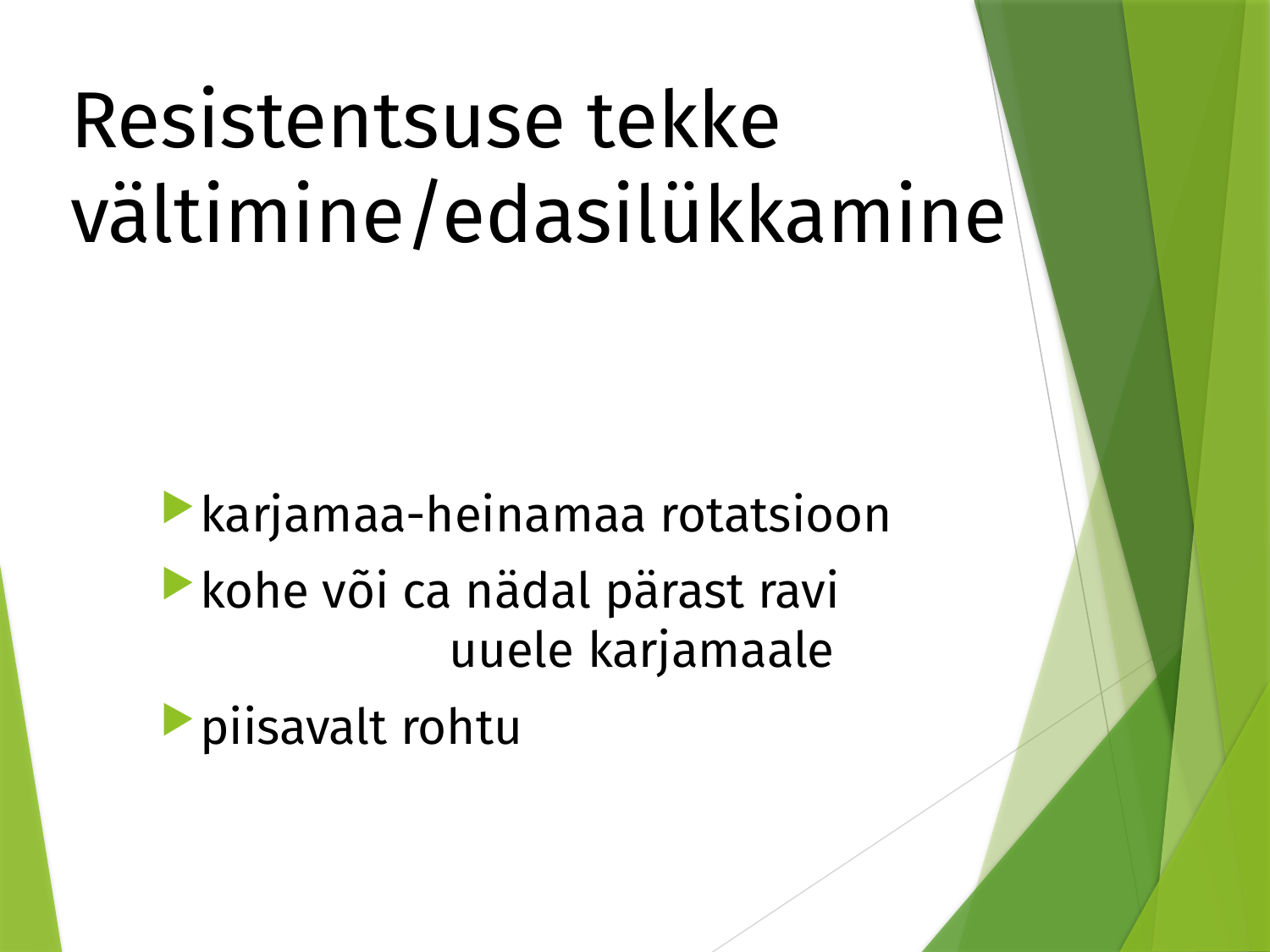

# Resistentsuse tekke vältimine/edasilükkamine
karjamaa-heinamaa rotatsioon
kohe või ca nädal pärast ravi                            uuele karjamaale
piisavalt rohtu